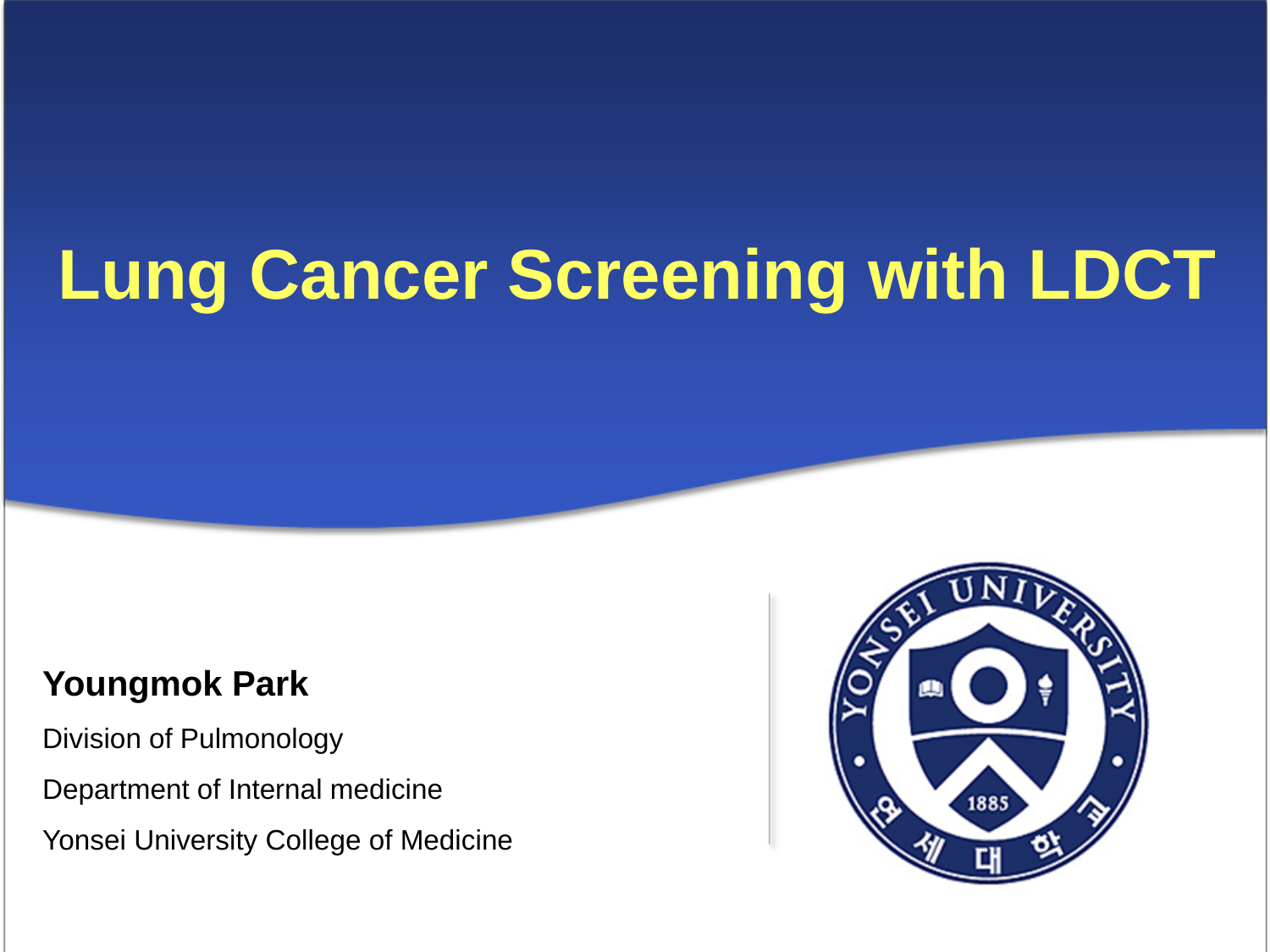

Lung Cancer Screening with LDCT
Youngmok Park
Division of Pulmonology
Department of Internal medicine
Yonsei University College of Medicine